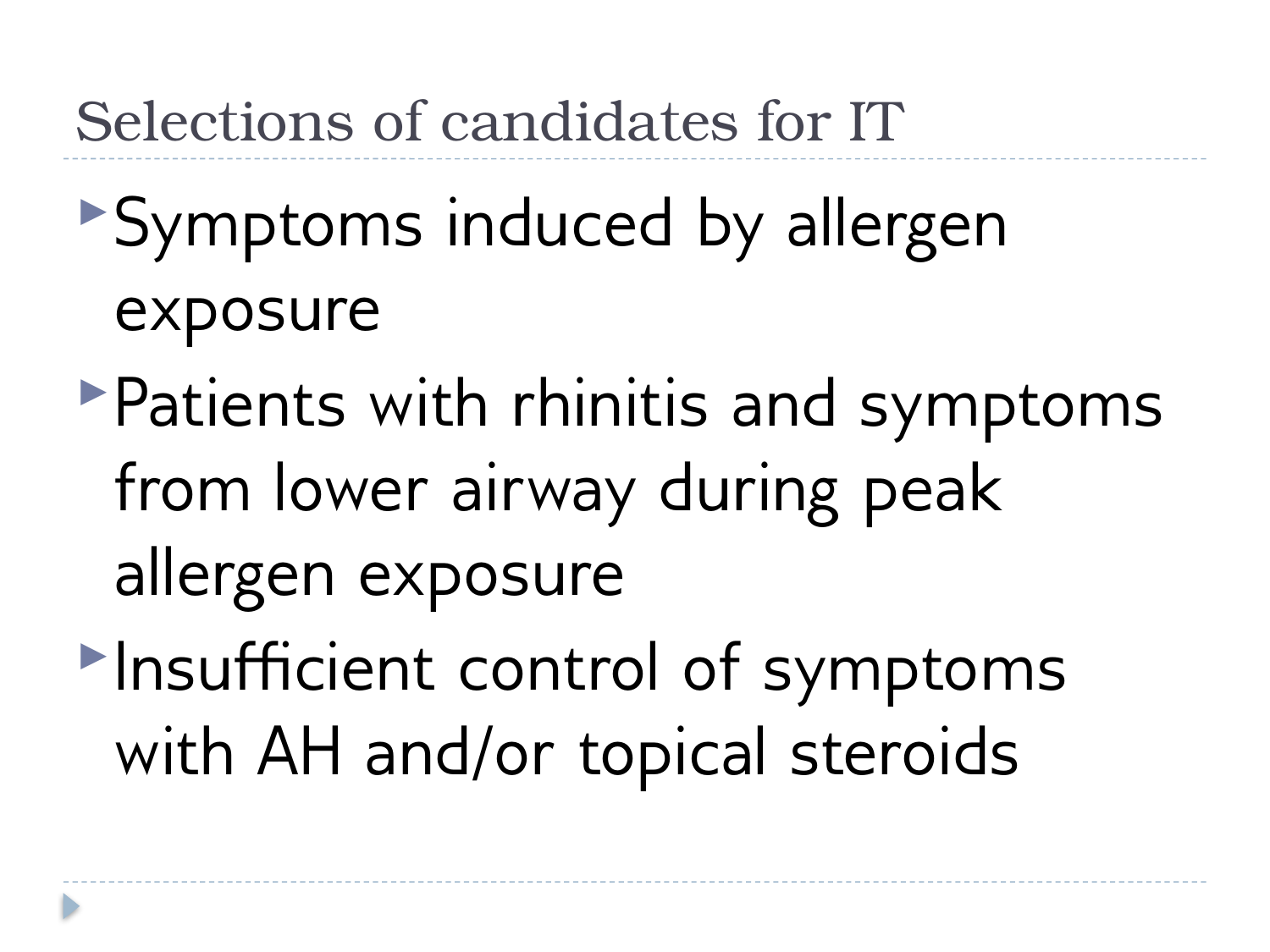

# Selections of candidates for IT
Symptoms induced by allergen exposure
Patients with rhinitis and symptoms from lower airway during peak allergen exposure
Insufficient control of symptoms with AH and/or topical steroids